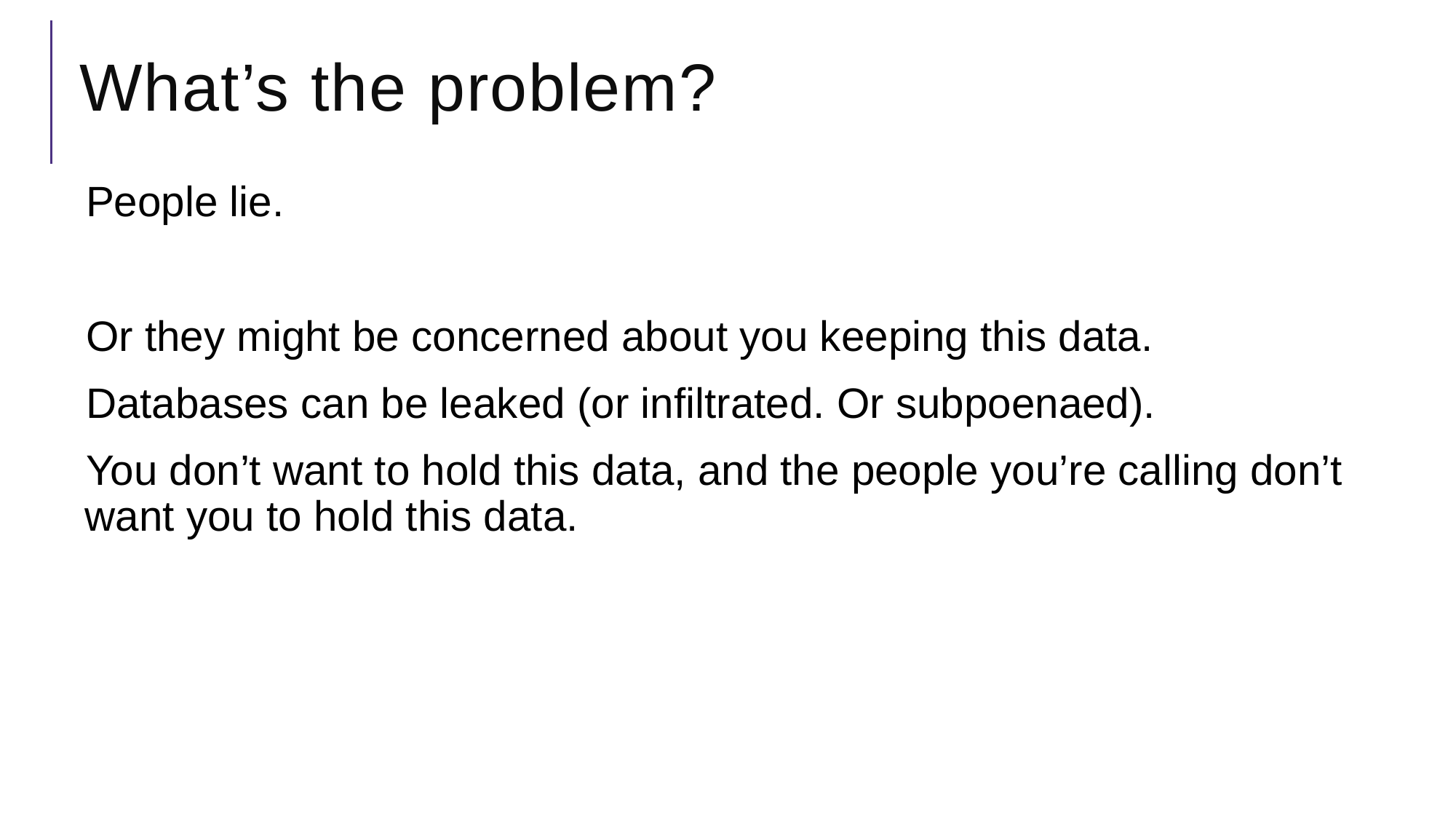

# What’s the problem?
People lie.

Or they might be concerned about you keeping this data.
Databases can be leaked (or infiltrated. Or subpoenaed).
You don’t want to hold this data, and the people you’re calling don’t want you to hold this data.